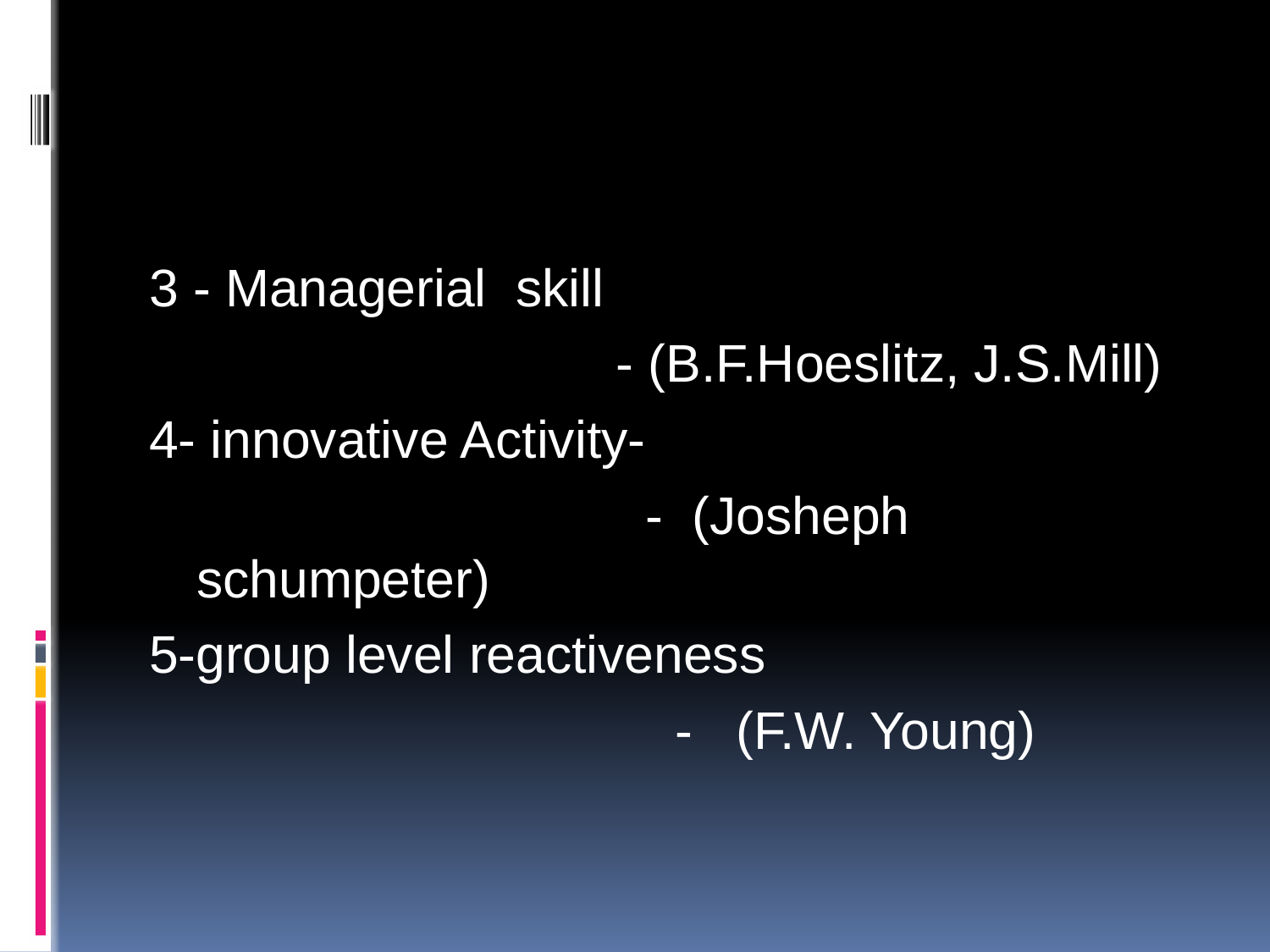

#
3 - Managerial  skill
                                - (B.F.Hoeslitz, J.S.Mill)
4- innovative Activity-
                                  -  (Josheph schumpeter)
5-group level reactiveness
                                    -   (F.W. Young)